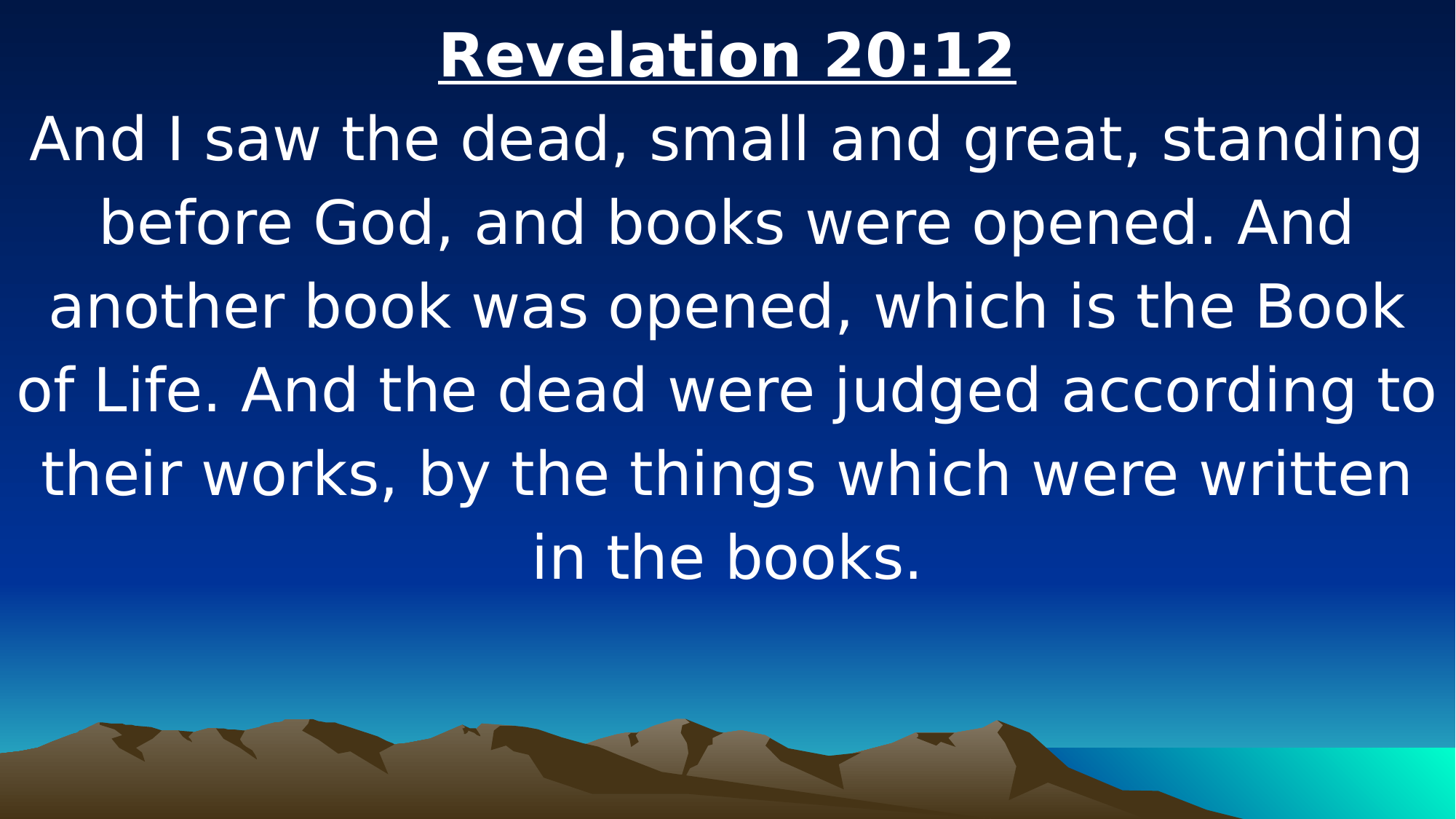

Revelation 20:12
And I saw the dead, small and great, standing before God, and books were opened. And another book was opened, which is the Book of Life. And the dead were judged according to their works, by the things which were written in the books.